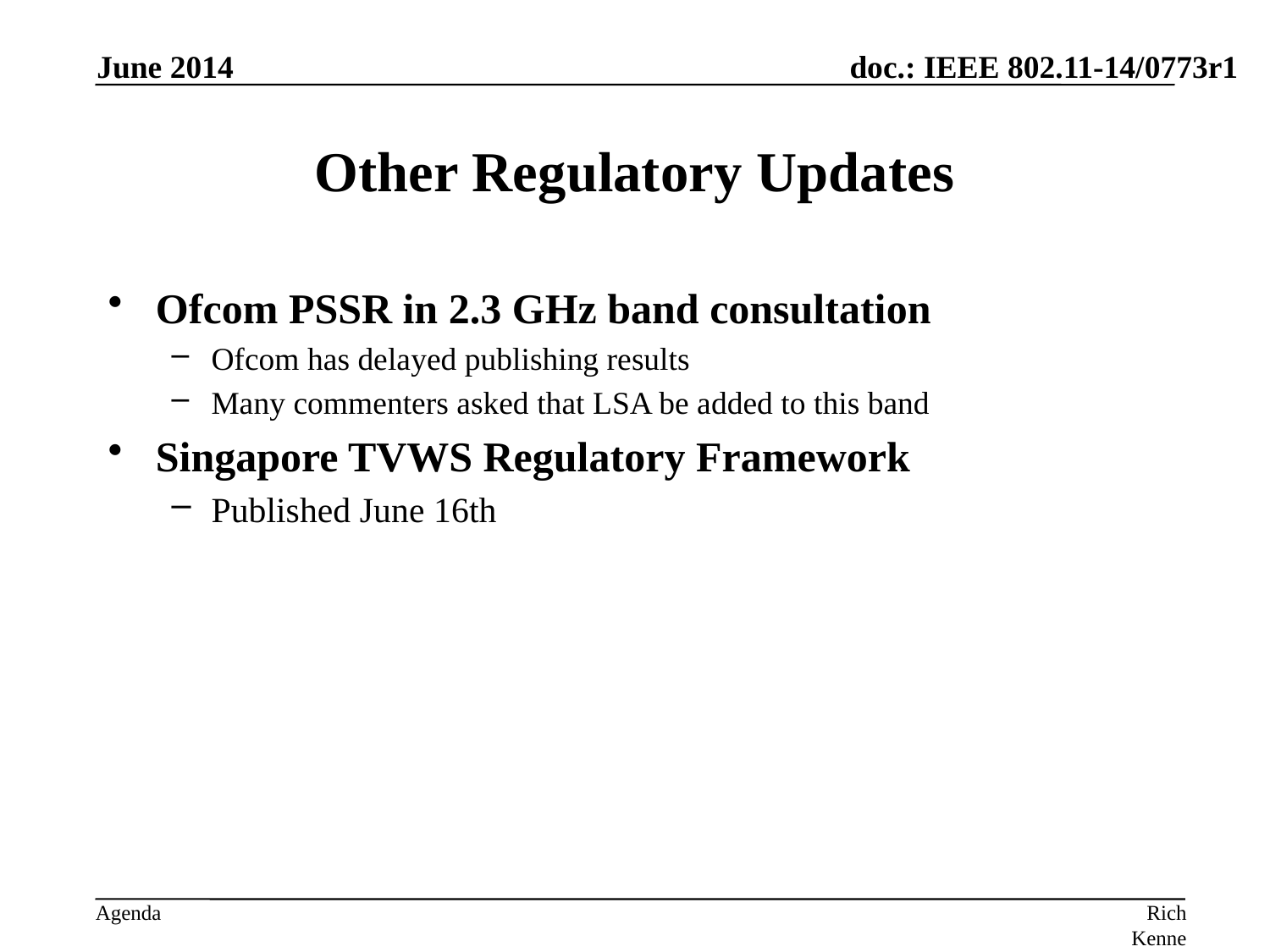

June 2014
# Other Regulatory Updates
Ofcom PSSR in 2.3 GHz band consultation
Ofcom has delayed publishing results
Many commenters asked that LSA be added to this band
Singapore TVWS Regulatory Framework
Published June 16th
Rich Kennedy, MediaTek